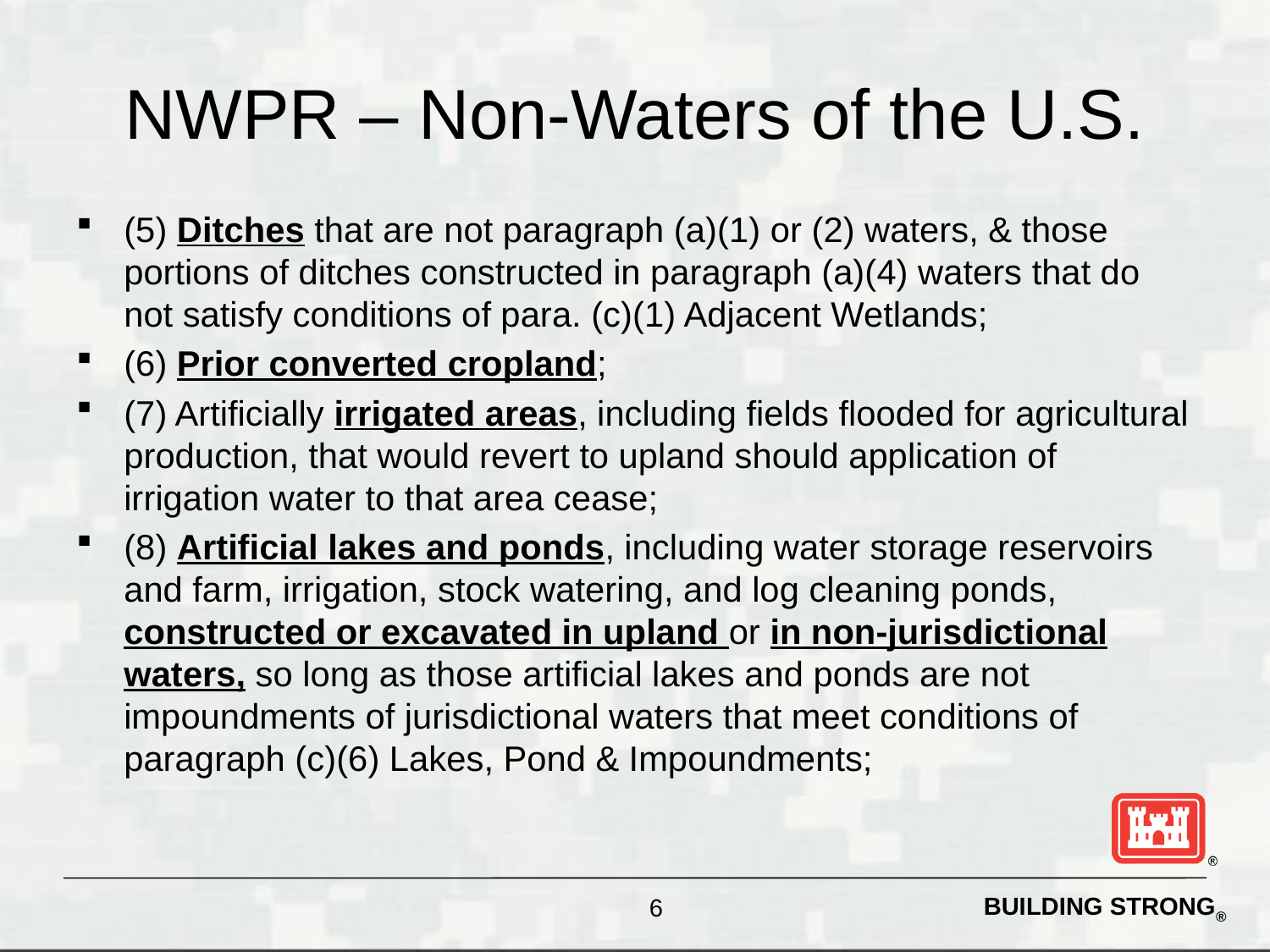

# NWPR – Non-Waters of the U.S.
(5) Ditches that are not paragraph (a)(1) or (2) waters, & those portions of ditches constructed in paragraph (a)(4) waters that do not satisfy conditions of para. (c)(1) Adjacent Wetlands;
(6) Prior converted cropland;
(7) Artificially irrigated areas, including fields flooded for agricultural production, that would revert to upland should application of irrigation water to that area cease;
(8) Artificial lakes and ponds, including water storage reservoirs and farm, irrigation, stock watering, and log cleaning ponds, constructed or excavated in upland or in non-jurisdictional waters, so long as those artificial lakes and ponds are not impoundments of jurisdictional waters that meet conditions of paragraph (c)(6) Lakes, Pond & Impoundments;
6